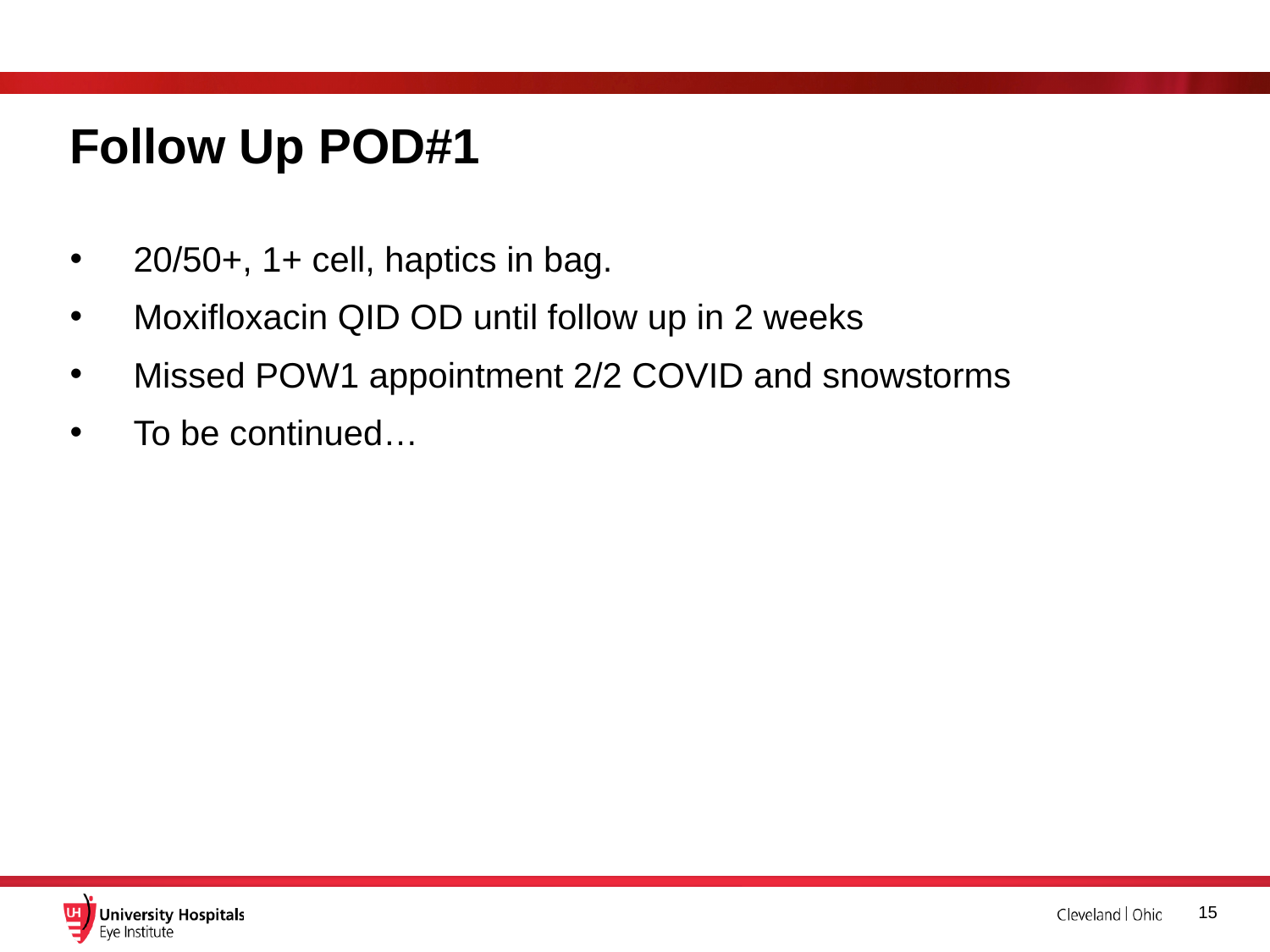

# Follow Up POD#1
20/50+, 1+ cell, haptics in bag.
Moxifloxacin QID OD until follow up in 2 weeks
Missed POW1 appointment 2/2 COVID and snowstorms
To be continued…
15